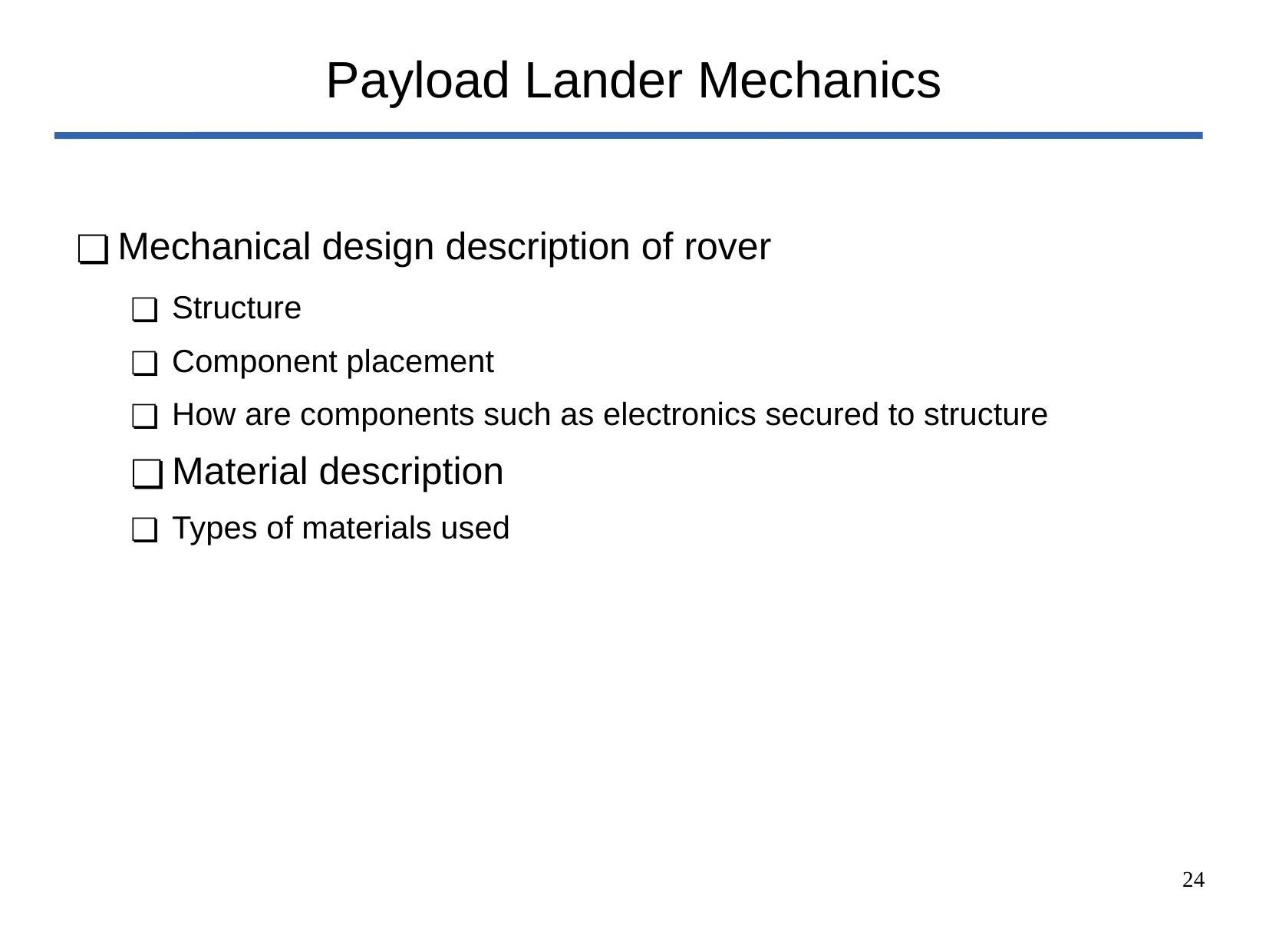

# Payload Lander Mechanics
Mechanical design description of rover
Structure
Component placement
How are components such as electronics secured to structure
Material description
Types of materials used
24